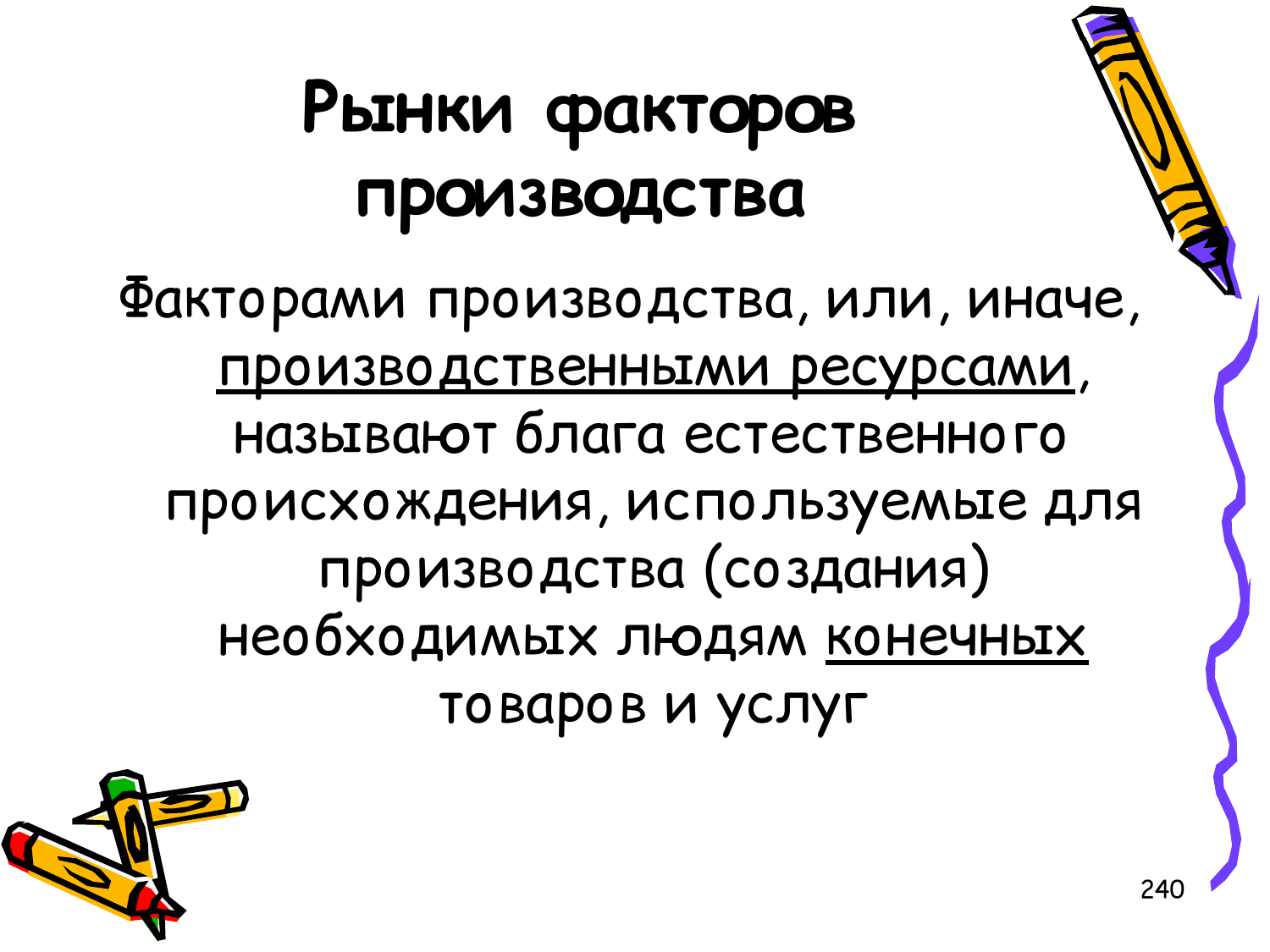

# Рынки факторов производства
Факторами производства, или, иначе, производственными ресурсами, называют блага естественного происхождения, используемые для производства (создания) необходимых людям конечных товаров и услуг
240